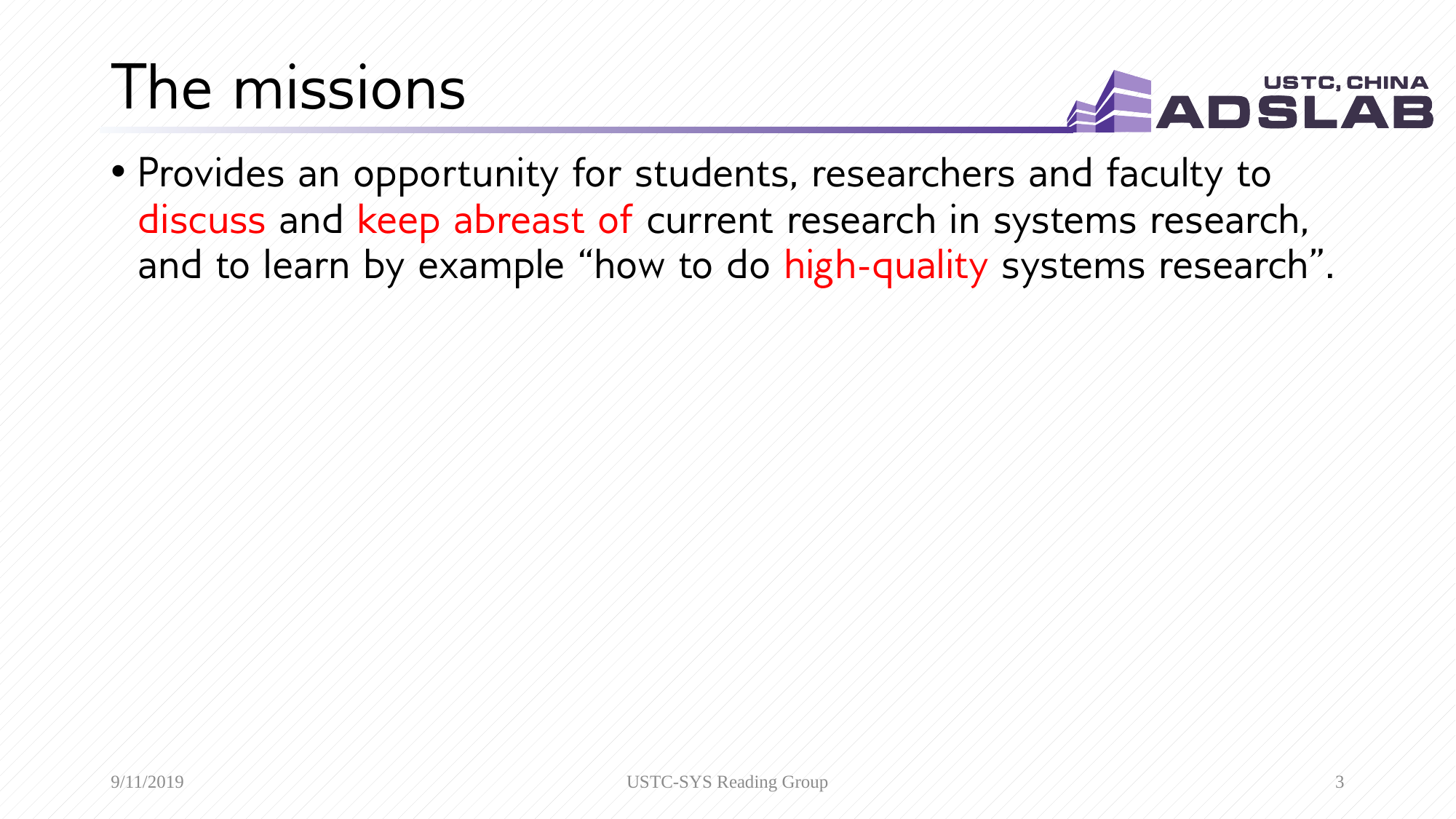

# The missions
Provides an opportunity for students, researchers and faculty to discuss and keep abreast of current research in systems research, and to learn by example “how to do high-quality systems research”.
9/11/2019
USTC-SYS Reading Group